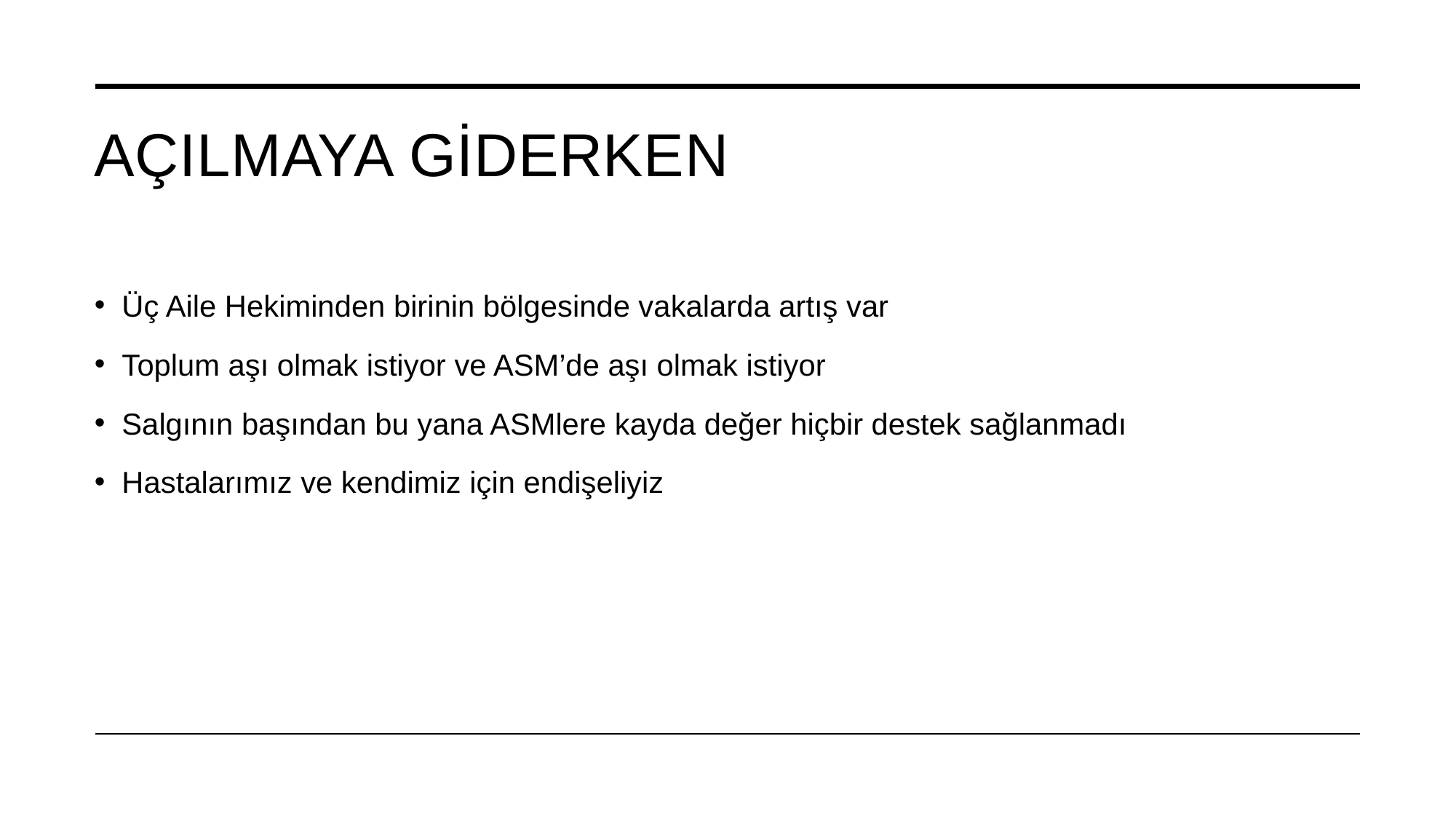

# AÇILMAYA GİDERKEN
Üç Aile Hekiminden birinin bölgesinde vakalarda artış var
Toplum aşı olmak istiyor ve ASM’de aşı olmak istiyor
Salgının başından bu yana ASMlere kayda değer hiçbir destek sağlanmadı
Hastalarımız ve kendimiz için endişeliyiz